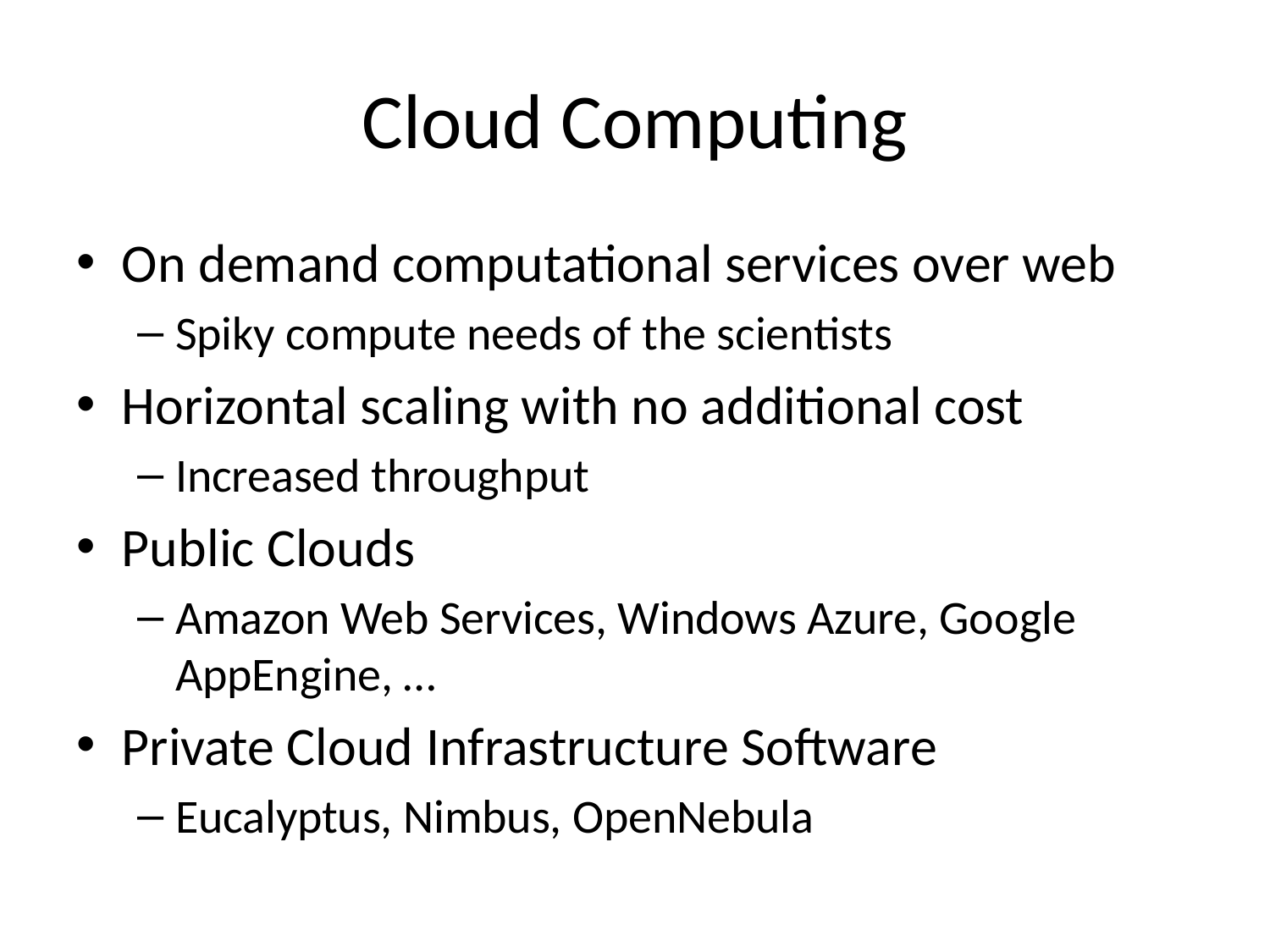

# Cloud Computing
On demand computational services over web
Spiky compute needs of the scientists
Horizontal scaling with no additional cost
Increased throughput
Public Clouds
Amazon Web Services, Windows Azure, Google AppEngine, …
Private Cloud Infrastructure Software
Eucalyptus, Nimbus, OpenNebula